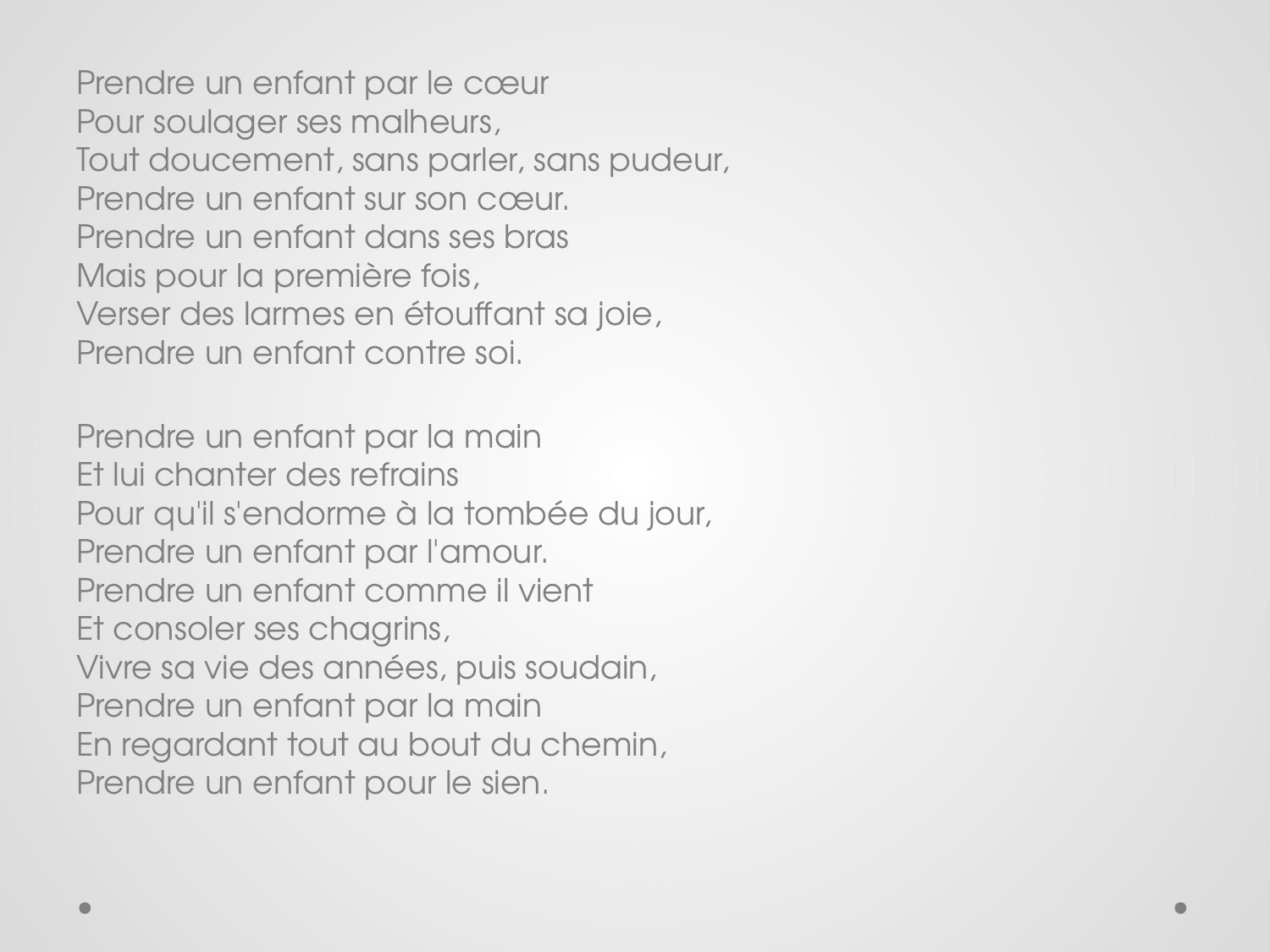

Prendre un enfant par le cœur
Pour soulager ses malheurs,
Tout doucement, sans parler, sans pudeur,
Prendre un enfant sur son cœur.
Prendre un enfant dans ses bras
Mais pour la première fois,
Verser des larmes en étouffant sa joie,
Prendre un enfant contre soi.
Prendre un enfant par la main
Et lui chanter des refrains
Pour qu'il s'endorme à la tombée du jour,
Prendre un enfant par l'amour.
Prendre un enfant comme il vient
Et consoler ses chagrins,
Vivre sa vie des années, puis soudain,
Prendre un enfant par la main
En regardant tout au bout du chemin,
Prendre un enfant pour le sien.